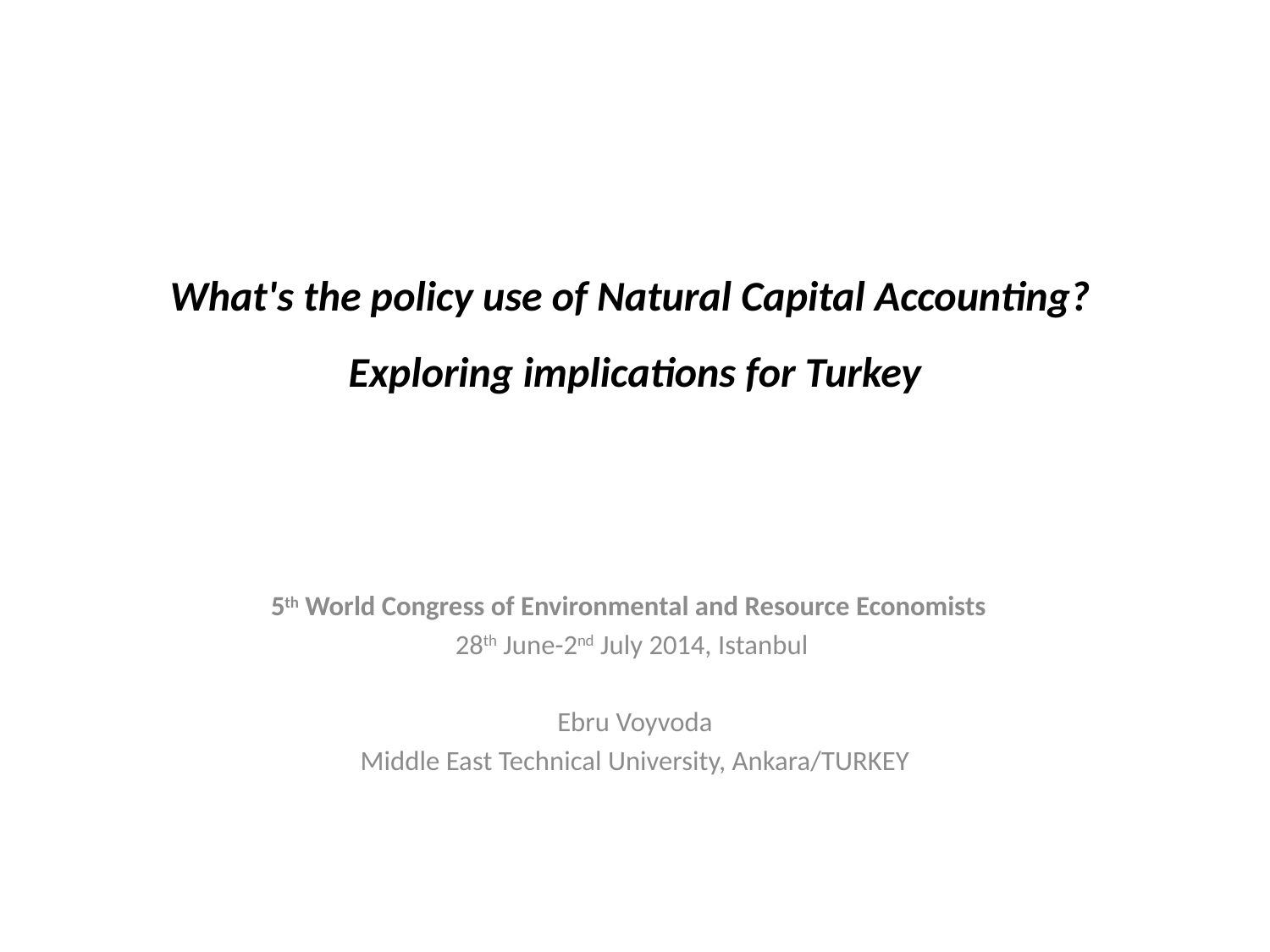

# What's the policy use of Natural Capital Accounting? Exploring implications for Turkey
5th World Congress of Environmental and Resource Economists
28th June-2nd July 2014, Istanbul

Ebru Voyvoda
Middle East Technical University, Ankara/TURKEY